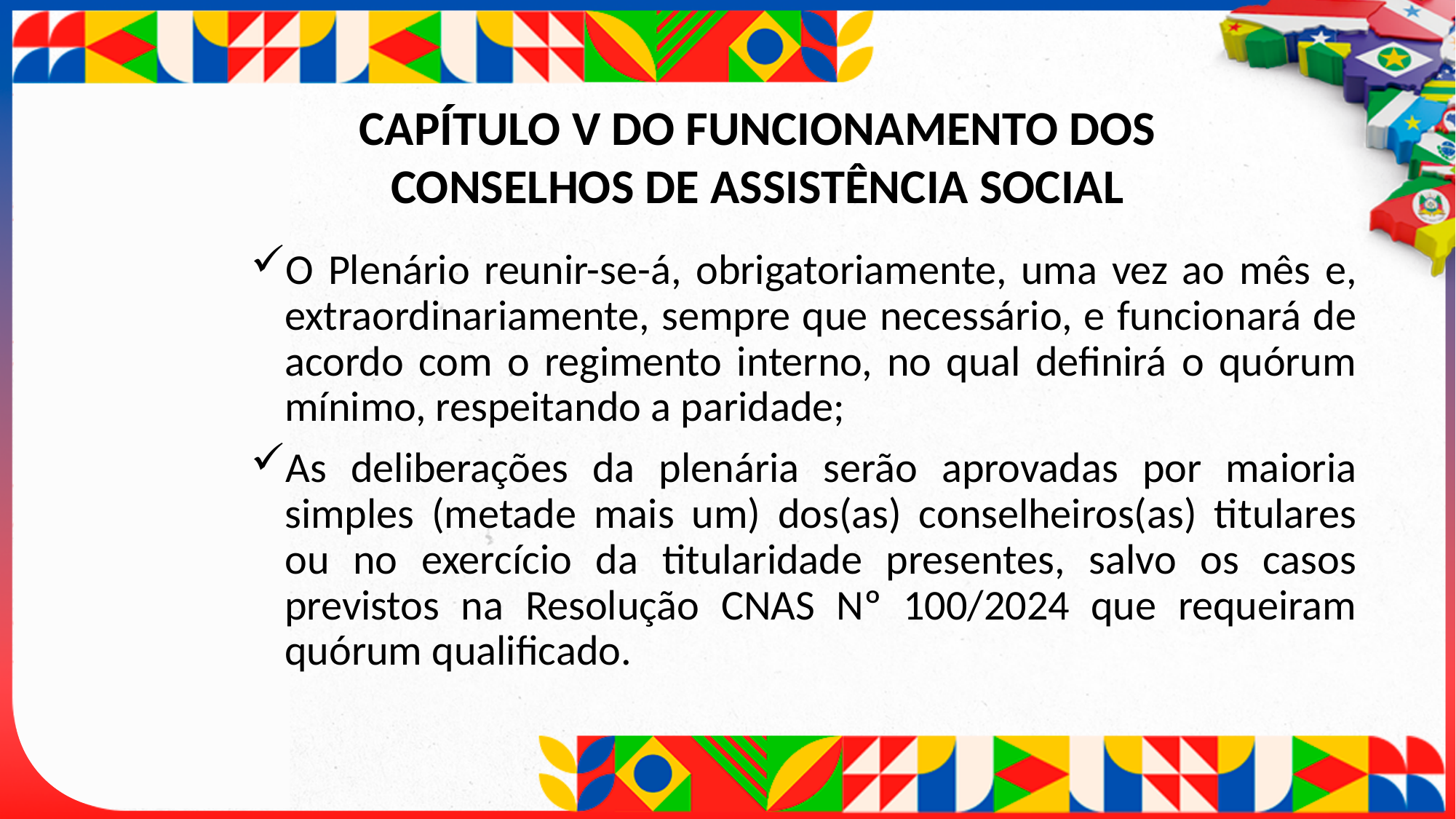

CAPÍTULO V DO FUNCIONAMENTO DOS CONSELHOS DE ASSISTÊNCIA SOCIAL

O Plenário reunir-se-á, obrigatoriamente, uma vez ao mês e, extraordinariamente, sempre que necessário, e funcionará de acordo com o regimento interno, no qual definirá o quórum mínimo, respeitando a paridade;
As deliberações da plenária serão aprovadas por maioria simples (metade mais um) dos(as) conselheiros(as) titulares ou no exercício da titularidade presentes, salvo os casos previstos na Resolução CNAS Nº 100/2024 que requeiram quórum qualificado.